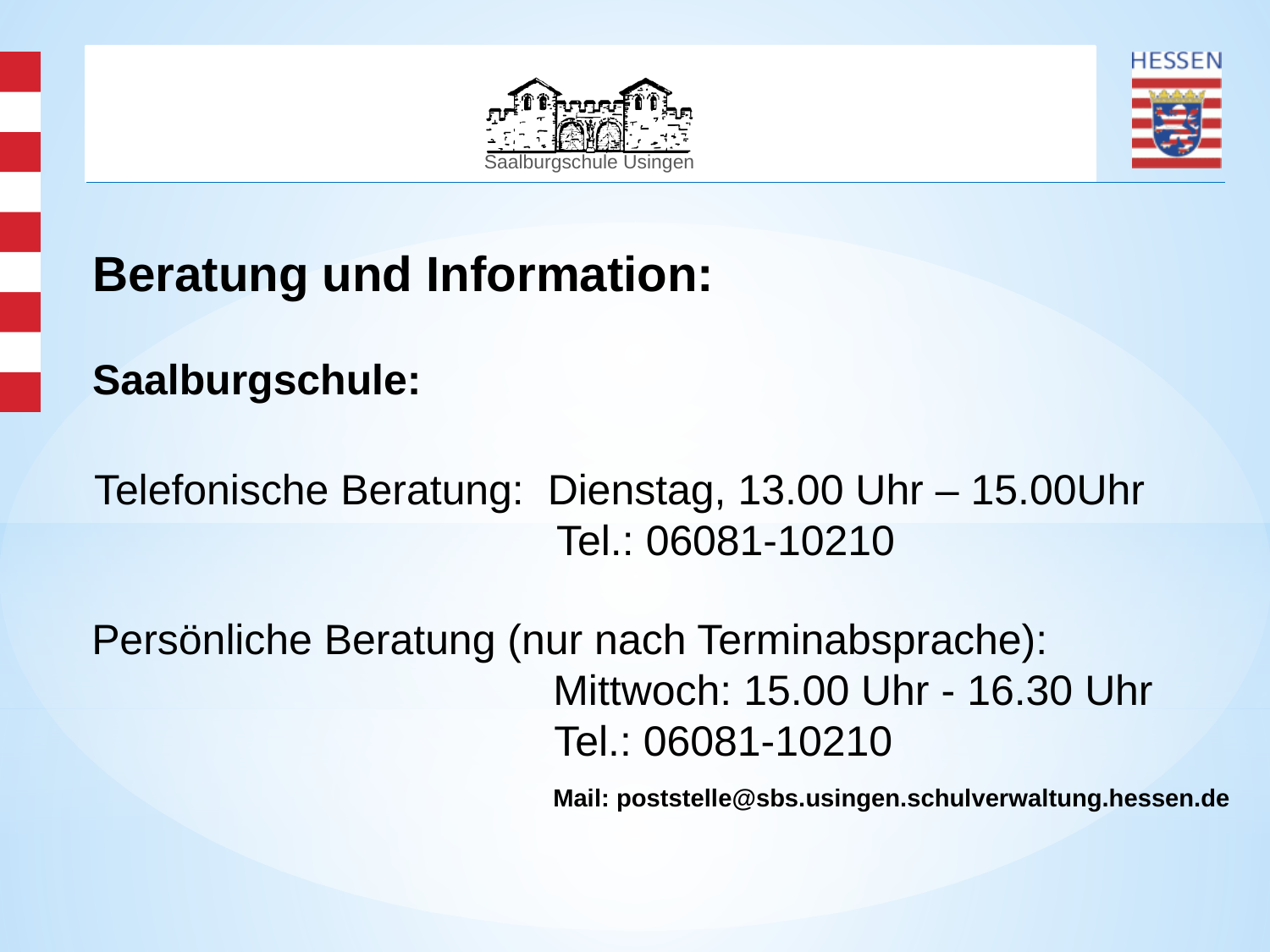

Beratung und Information:

Saalburgschule:
Telefonische Beratung:  Dienstag, 13.00 Uhr – 15.00Uhr
                                       Tel.: 06081-10210
Persönliche Beratung (nur nach Terminabsprache):
	Mittwoch: 15.00 Uhr - 16.30 Uhr
                                       Tel.: 06081-10210
	Mail: poststelle@sbs.usingen.schulverwaltung.hessen.de